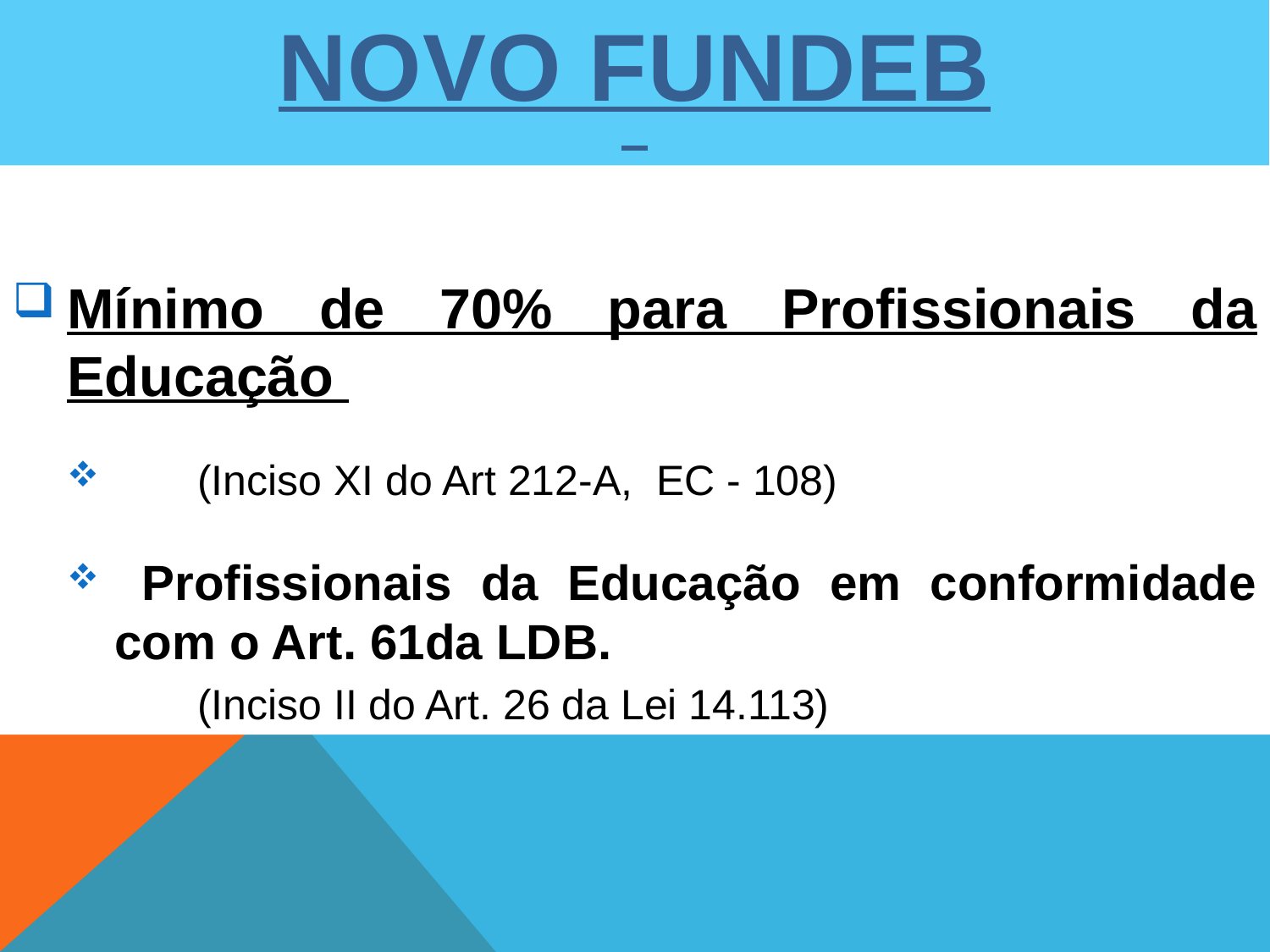

NOVO FUNDEB

Mínimo de 70% para Profissionais da Educação

       (Inciso XI do Art 212-A,  EC - 108)

 Profissionais da Educação em conformidade com o Art. 61da LDB.
           (Inciso II do Art. 26 da Lei 14.113)